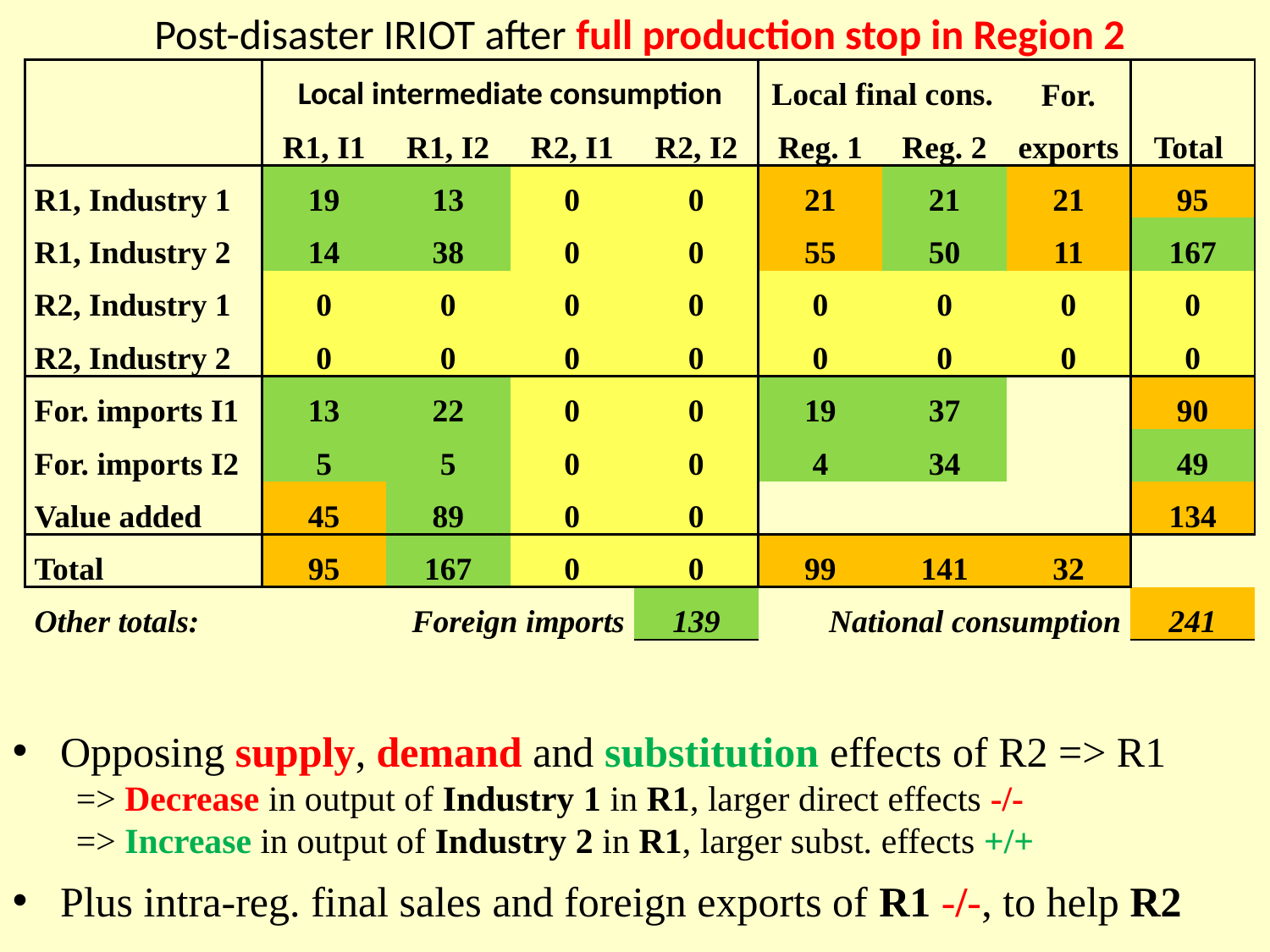

| Post-disaster IRIOT after full production stop in Region 2 |  |  |  |  |  |  |  |  |
| --- | --- | --- | --- | --- | --- | --- | --- | --- |
|  | Local intermediate consumption |  |  |  | Local final cons. |  | For. exports | Total |
|  | R1, I1 | R1, I2 | R2, I1 | R2, I2 | Reg. 1 | Reg. 2 |  |  |
| R1, Industry 1 | 19 | 13 | 0 | 0 | 21 | 21 | 21 | 95 |
| R1, Industry 2 | 14 | 38 | 0 | 0 | 55 | 50 | 11 | 167 |
| R2, Industry 1 | 0 | 0 | 0 | 0 | 0 | 0 | 0 | 0 |
| R2, Industry 2 | 0 | 0 | 0 | 0 | 0 | 0 | 0 | 0 |
| For. imports I1 | 13 | 22 | 0 | 0 | 19 | 37 |  | 90 |
| For. imports I2 | 5 | 5 | 0 | 0 | 4 | 34 |  | 49 |
| Value added | 45 | 89 | 0 | 0 |  |  |  | 134 |
| Total | 95 | 167 | 0 | 0 | 99 | 141 | 32 |  |
| Other totals: | Foreign imports |  |  | 139 | National consumption |  |  | 241 |
Opposing supply, demand and substitution effects of R2 => R1
=> Decrease in output of Industry 1 in R1, larger direct effects -/-
=> Increase in output of Industry 2 in R1, larger subst. effects +/+
Plus intra-reg. final sales and foreign exports of R1 -/-, to help R2